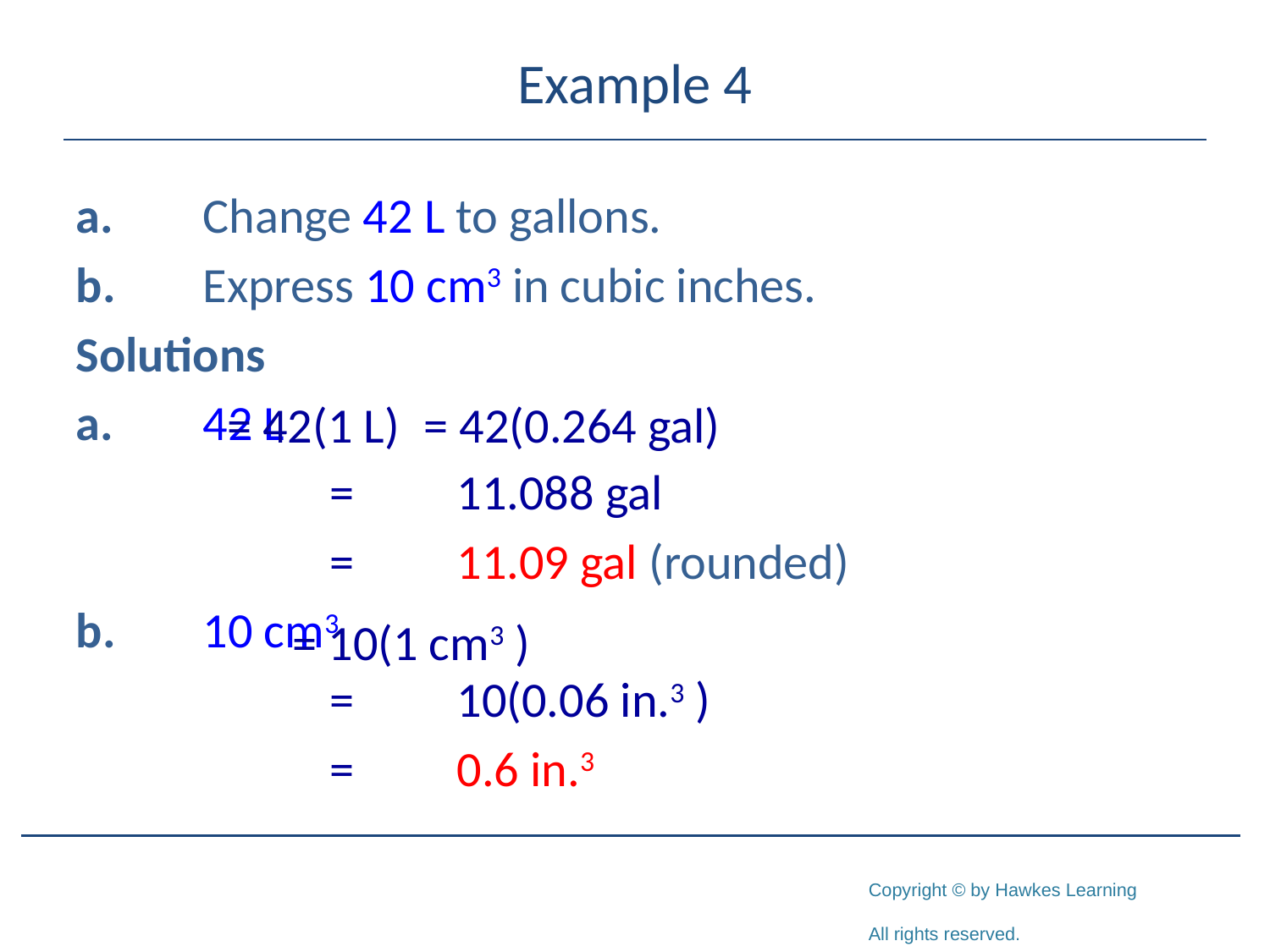

# Example 4
a.	Change 42 L to gallons.
b.	Express 10 cm3 in cubic inches.
Solutions
a.	42 L
		=	11.088 gal
		=	11.09 gal (rounded)
b.	10 cm3
		=	10(0.06 in.3 )
		=	0.6 in.3
= 42(1 L)
= 42(0.264 gal)
= 10(1 cm3 )